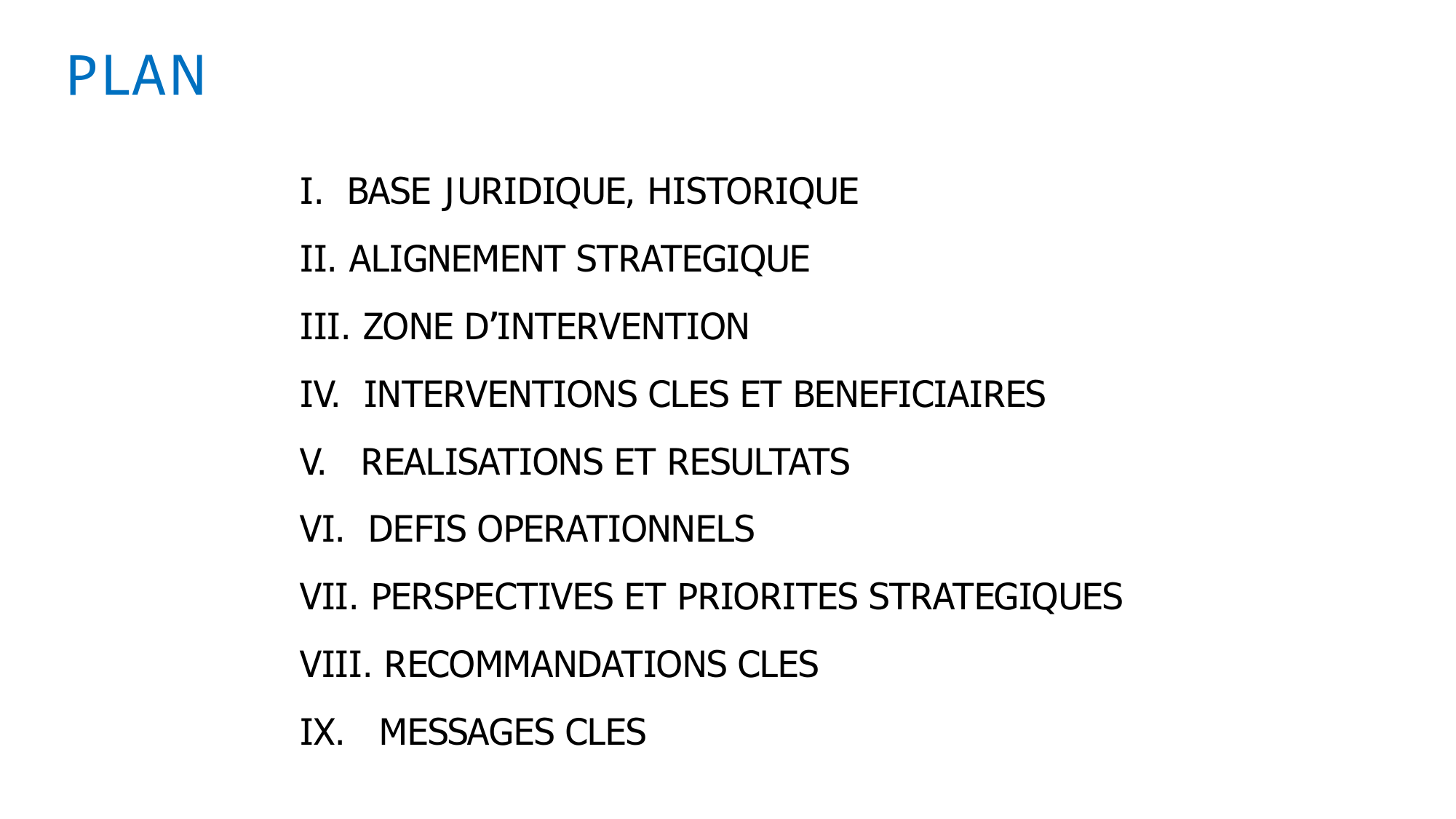

# PLAN
I.  BASE JURIDIQUE, HISTORIQUE
II. ALIGNEMENT STRATEGIQUE
III. ZONE D’INTERVENTION
IV.  INTERVENTIONS CLES ET BENEFICIAIRES
V.   REALISATIONS ET RESULTATS
VI.  DEFIS OPERATIONNELS
VII. PERSPECTIVES ET PRIORITES STRATEGIQUES
VIII. RECOMMANDATIONS CLES
IX.   MESSAGES CLES